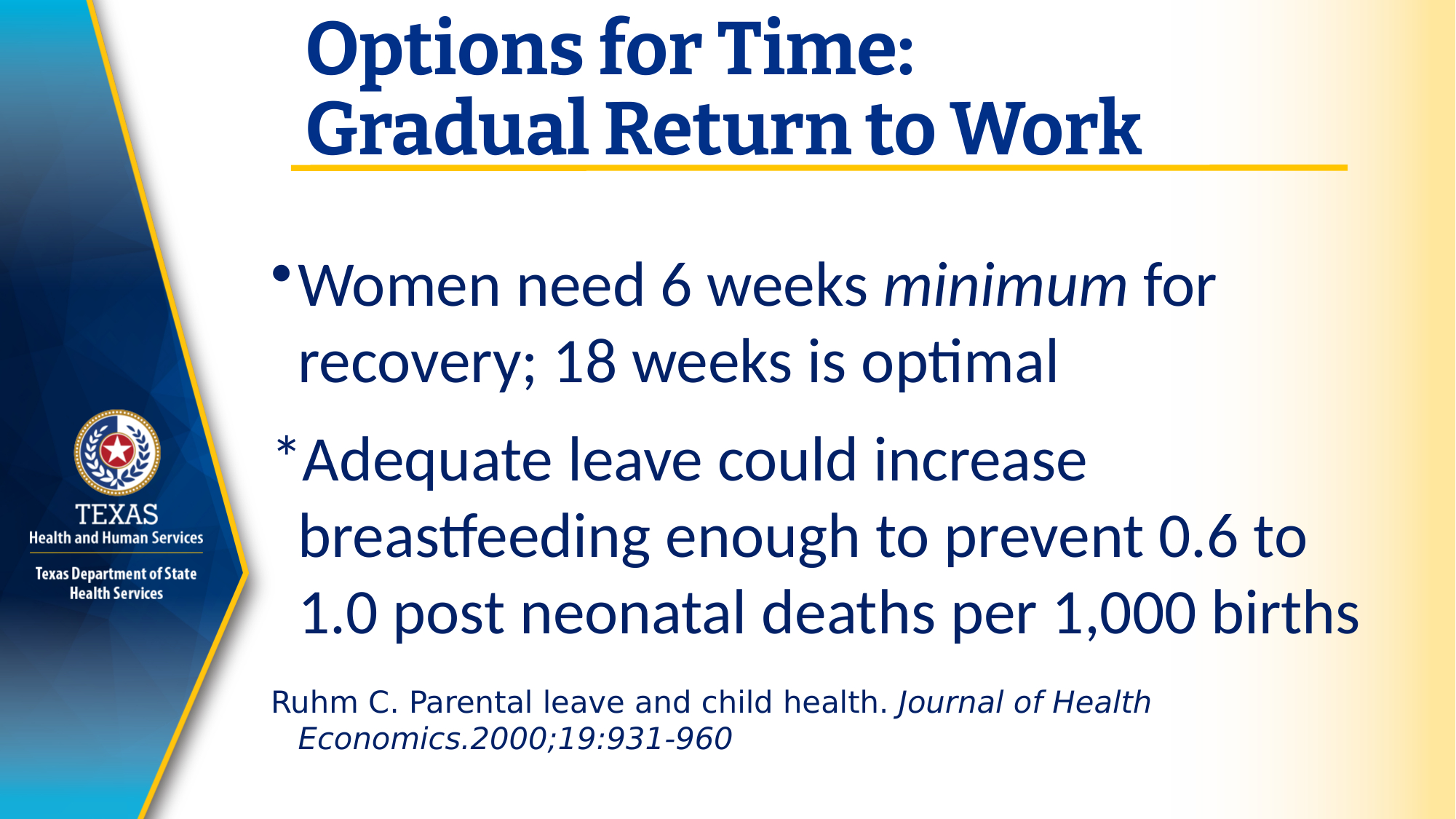

# Options for Time: Gradual Return to Work
Women need 6 weeks minimum for recovery; 18 weeks is optimal

*Adequate leave could increase breastfeeding enough to prevent 0.6 to 1.0 post neonatal deaths per 1,000 births

Ruhm C. Parental leave and child health. Journal of Health Economics.2000;19:931-960